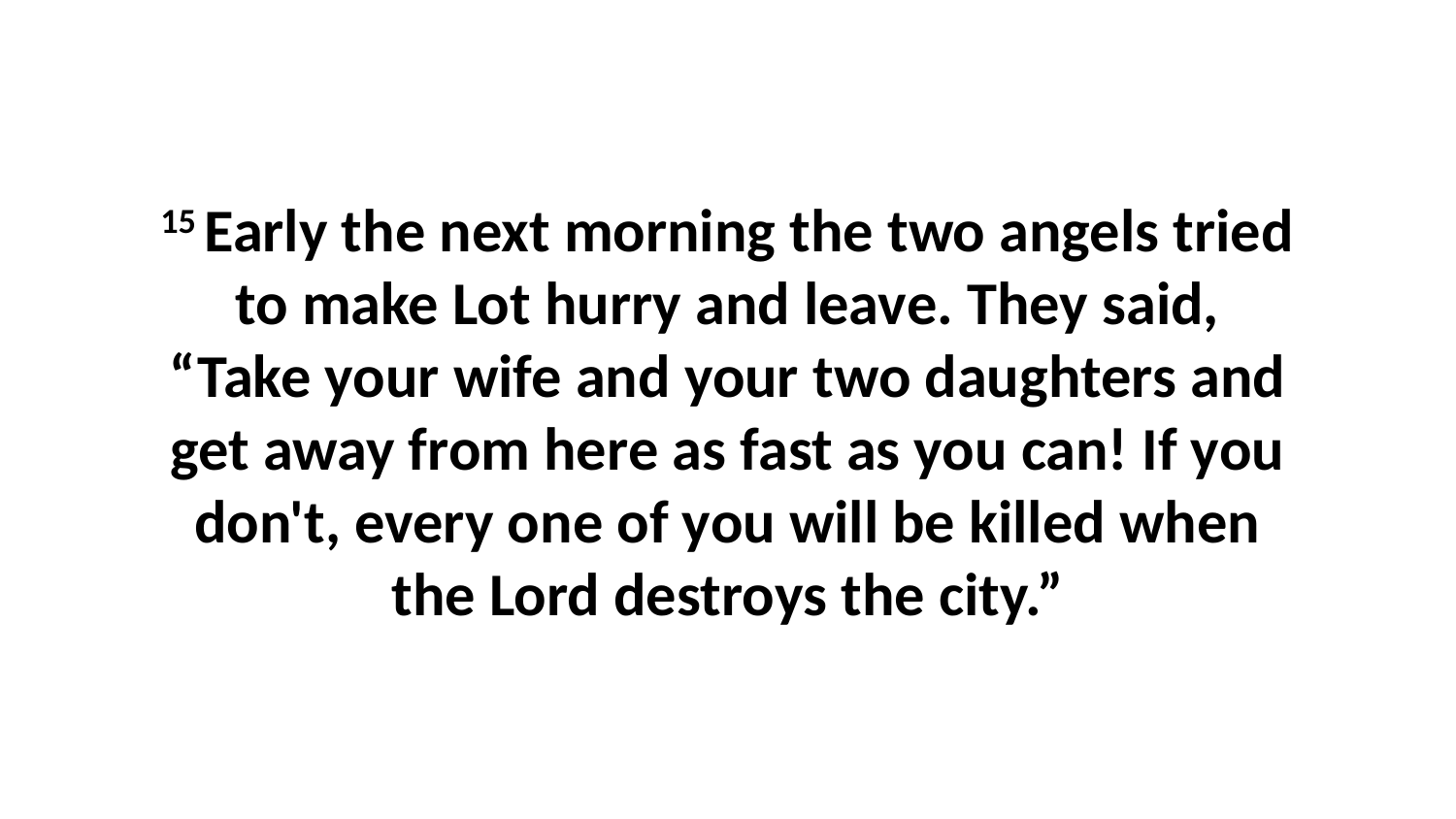

15 Early the next morning the two angels tried to make Lot hurry and leave. They said, “Take your wife and your two daughters and get away from here as fast as you can! If you don't, every one of you will be killed when the Lord destroys the city.”